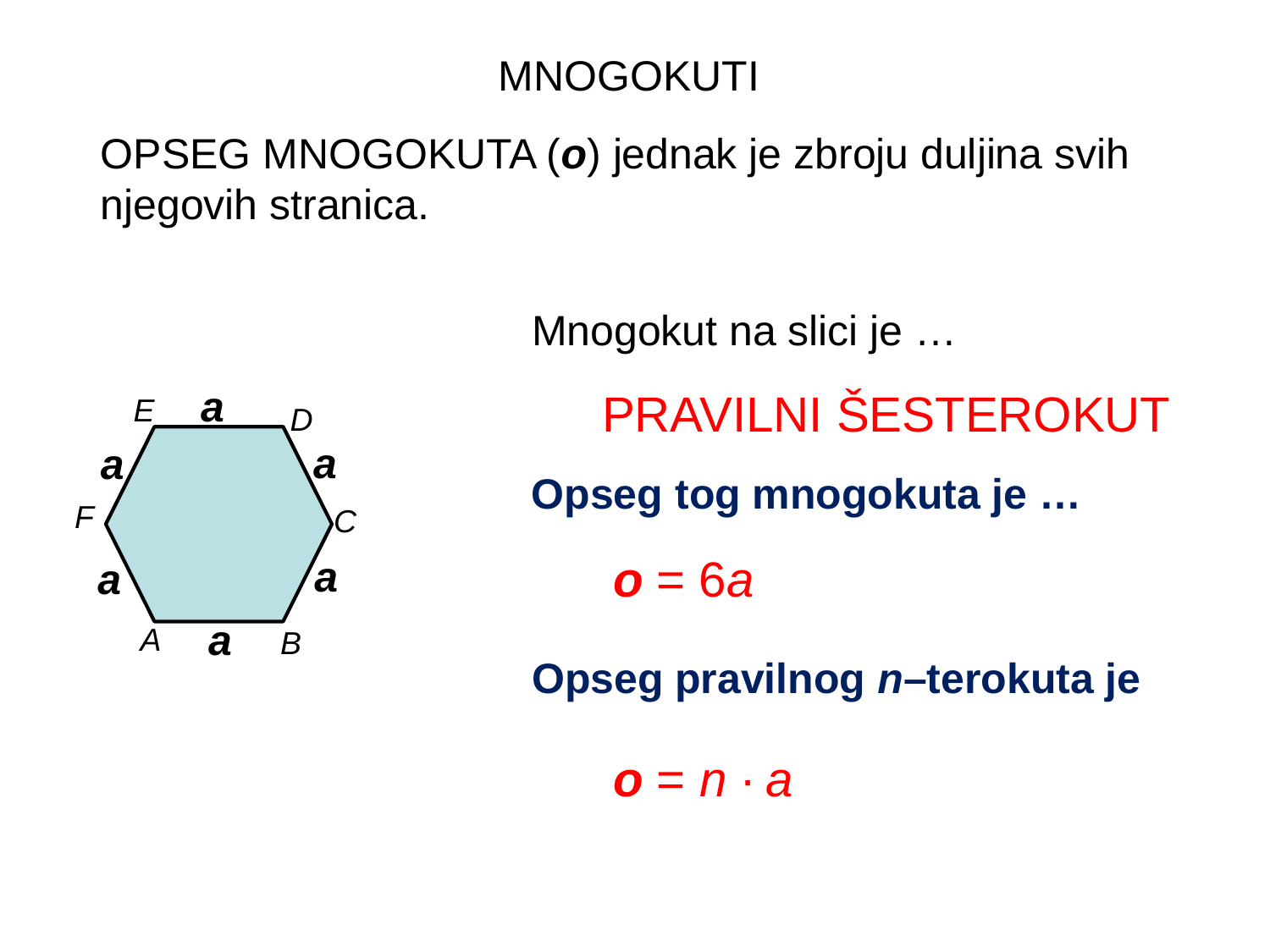

MNOGOKUTI
OPSEG MNOGOKUTA (o) jednak je zbroju duljina svih njegovih stranica.
Mnogokut na slici je …
a
PRAVILNI ŠESTEROKUT
E
D

a
a
Opseg tog mnogokuta je …
F
C
o = 6a
a
a
a
A
B
Opseg pravilnog n–terokuta je
o = n ∙ a